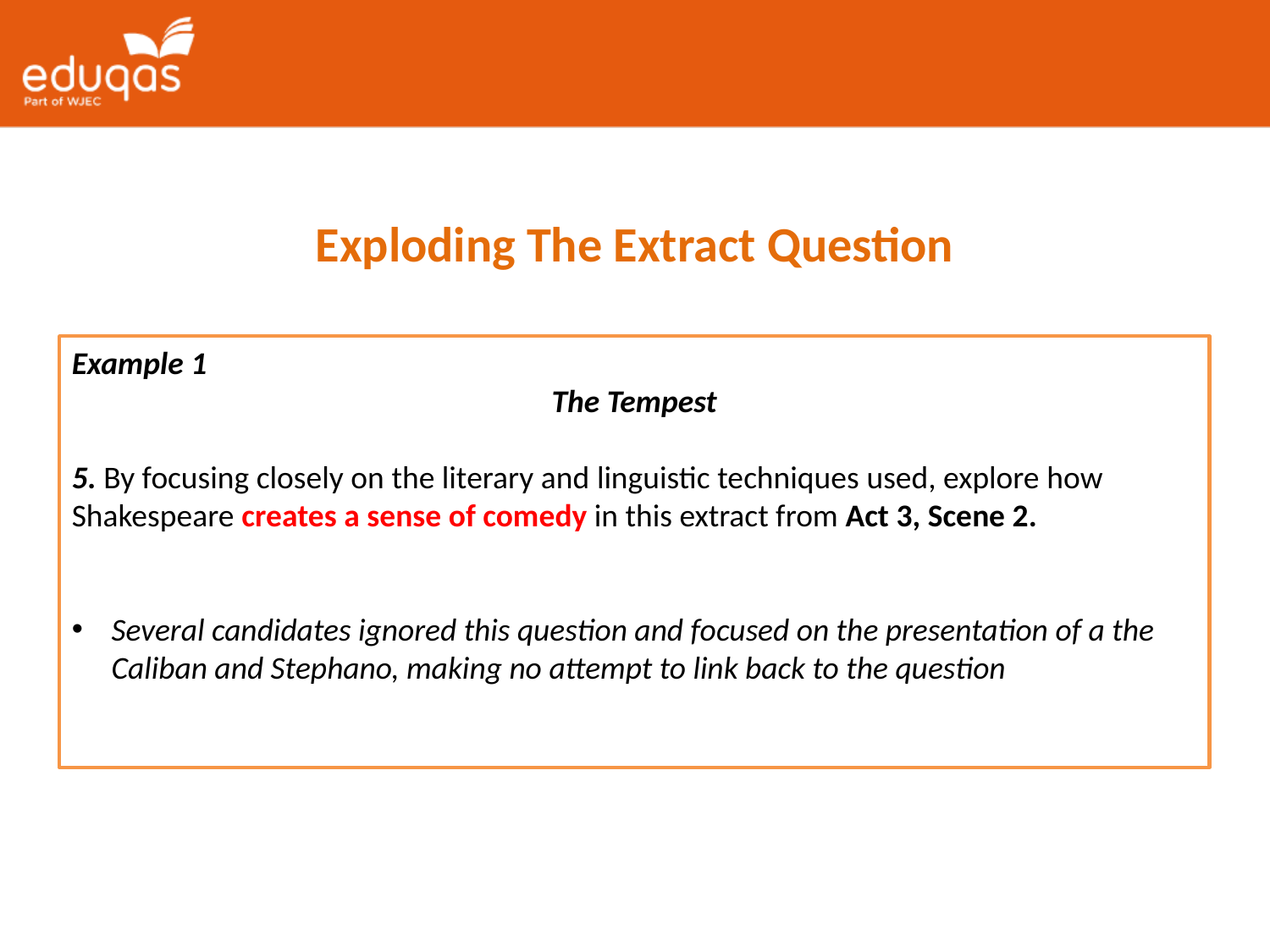

Exploding The Extract Question
Example 1
The Tempest

5. By focusing closely on the literary and linguistic techniques used, explore how Shakespeare creates a sense of comedy in this extract from Act 3, Scene 2.

Several candidates ignored this question and focused on the presentation of a the Caliban and Stephano, making no attempt to link back to the question